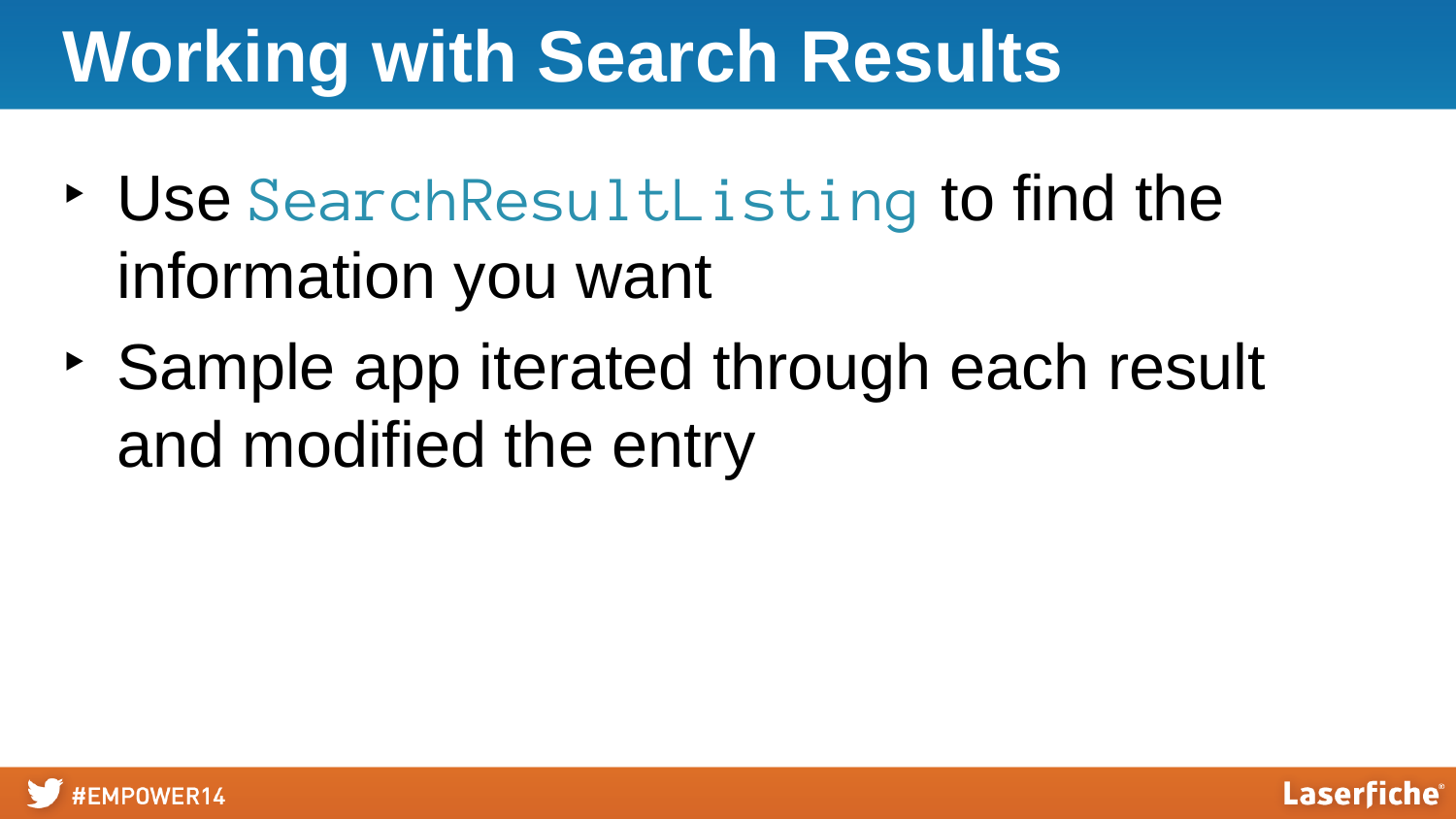

# Working with Search Results
Use SearchResultListing to find the information you want
Sample app iterated through each result and modified the entry